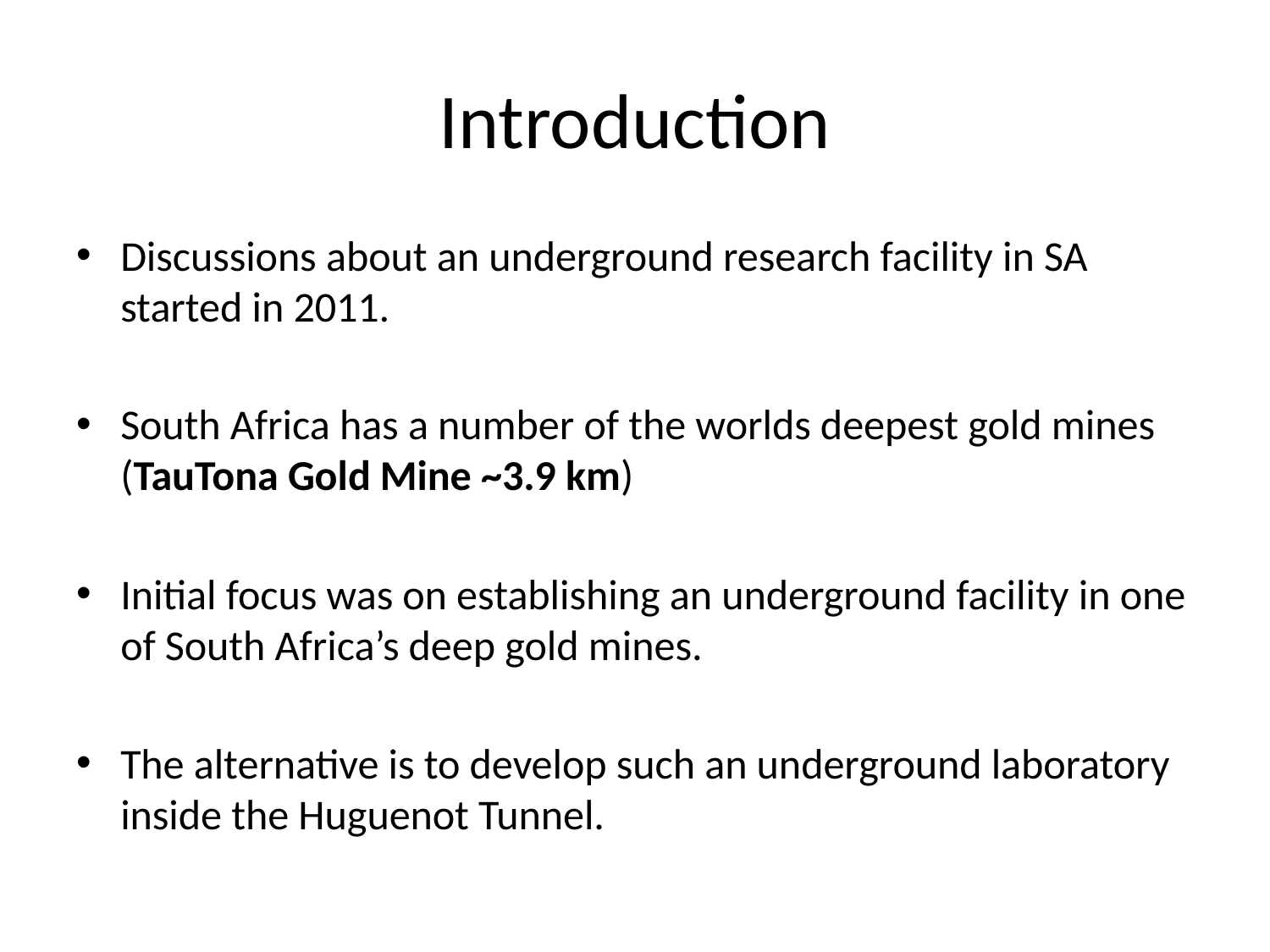

# Introduction
Discussions about an underground research facility in SA started in 2011.

South Africa has a number of the worlds deepest gold mines (TauTona Gold Mine ~3.9 km)

Initial focus was on establishing an underground facility in one of South Africa’s deep gold mines.

The alternative is to develop such an underground laboratory inside the Huguenot Tunnel.